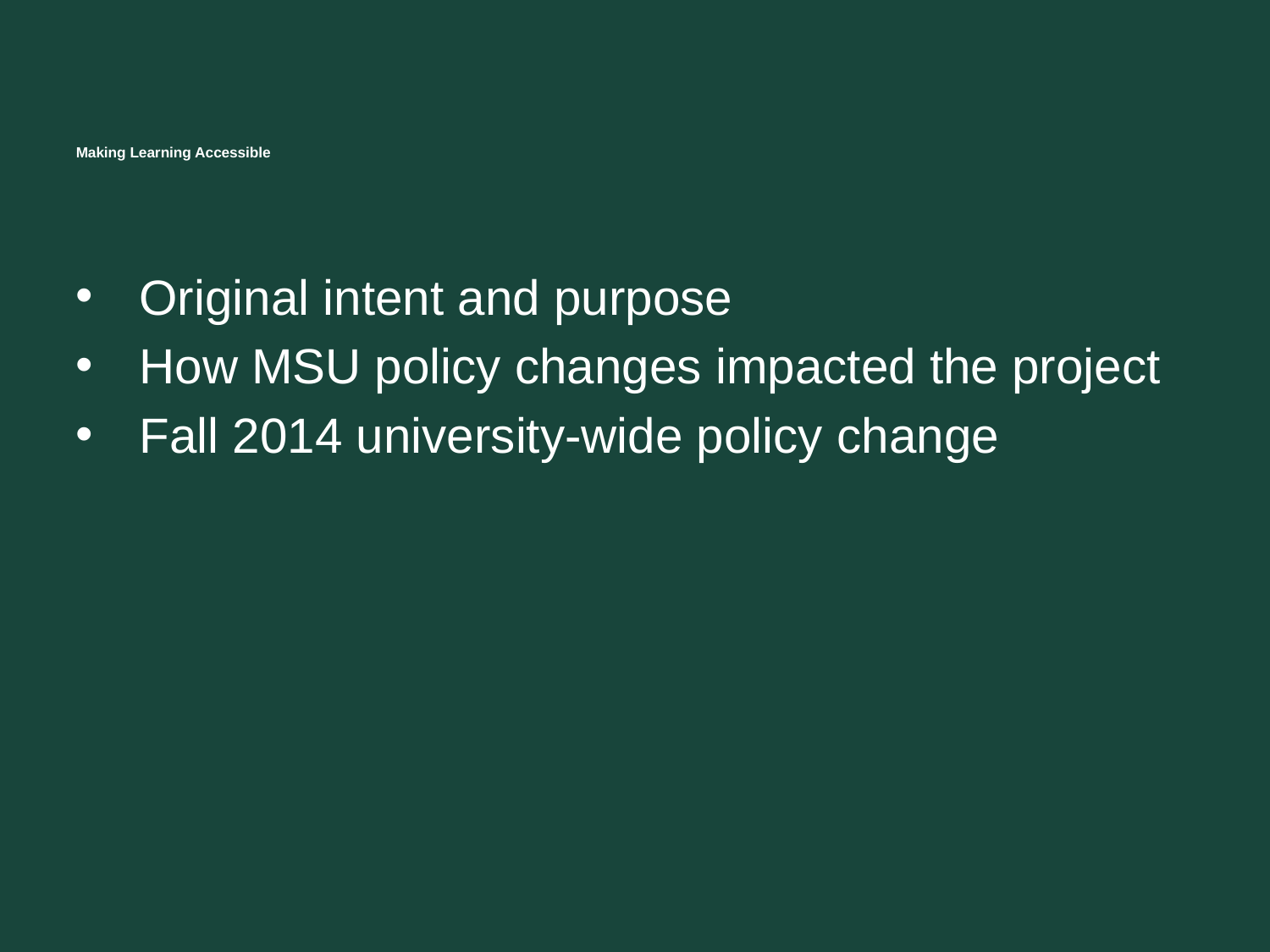

# Making Learning Accessible
Original intent and purpose
How MSU policy changes impacted the project
Fall 2014 university-wide policy change